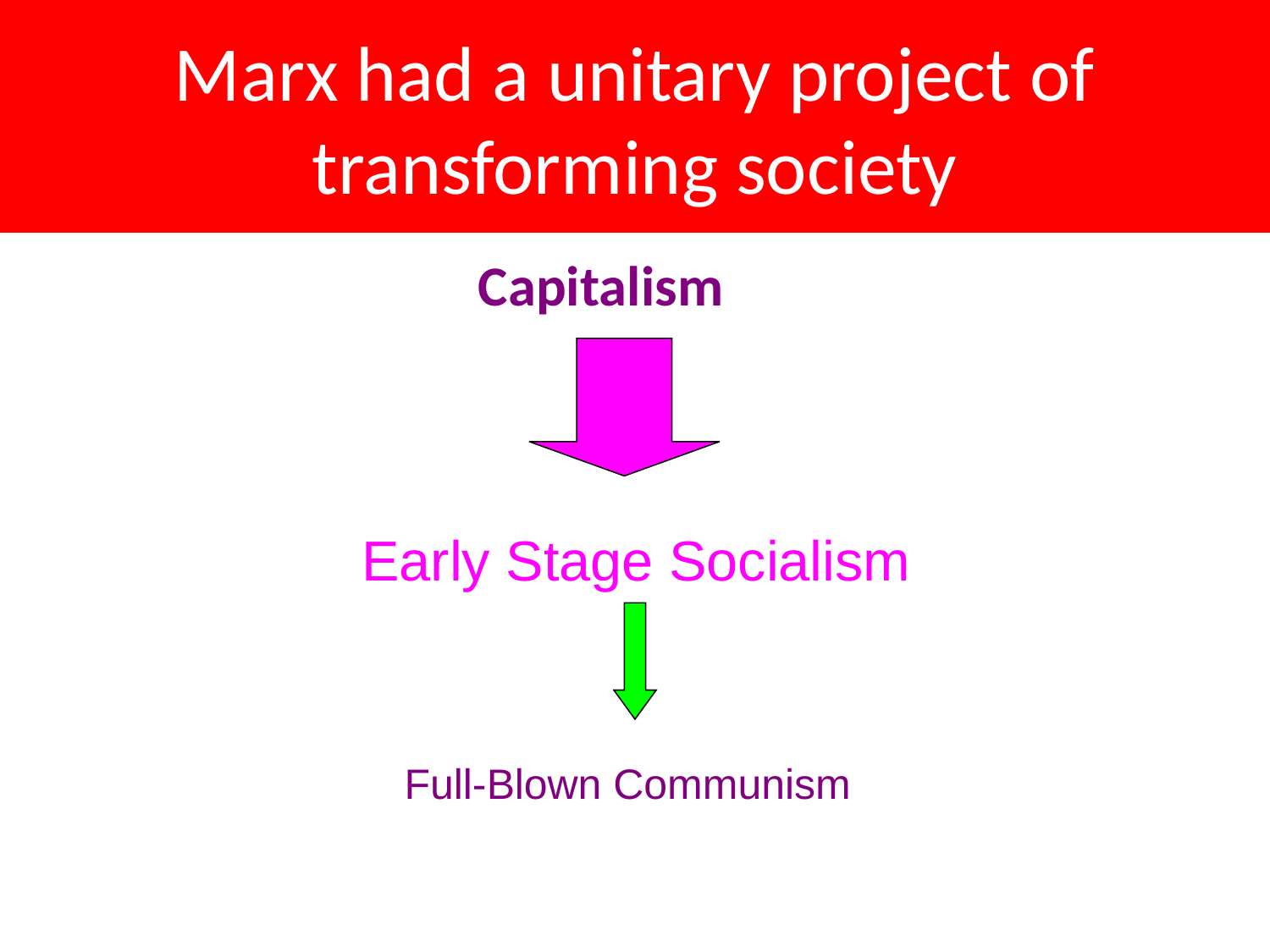

# Marx had a unitary project of transforming society
Capitalism

Early Stage Socialism

Full-Blown Communism